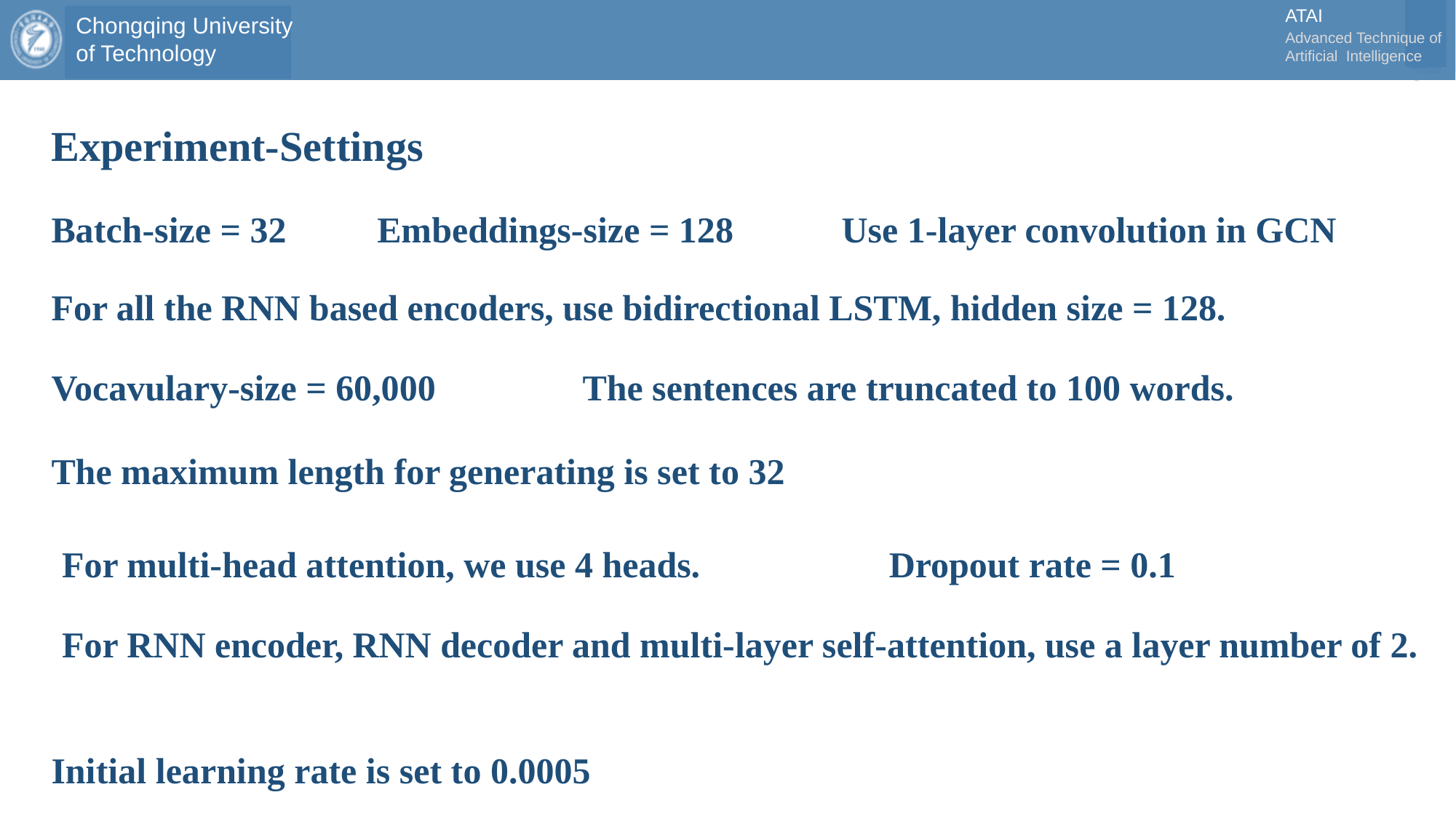

Experiment-Settings
Batch-size = 32
Embeddings-size = 128
Use 1-layer convolution in GCN
For all the RNN based encoders, use bidirectional LSTM, hidden size = 128.
Vocavulary-size = 60,000
The sentences are truncated to 100 words.
The maximum length for generating is set to 32
 For multi-head attention, we use 4 heads.
 Dropout rate = 0.1
 For RNN encoder, RNN decoder and multi-layer self-attention, use a layer number of 2.
Initial learning rate is set to 0.0005